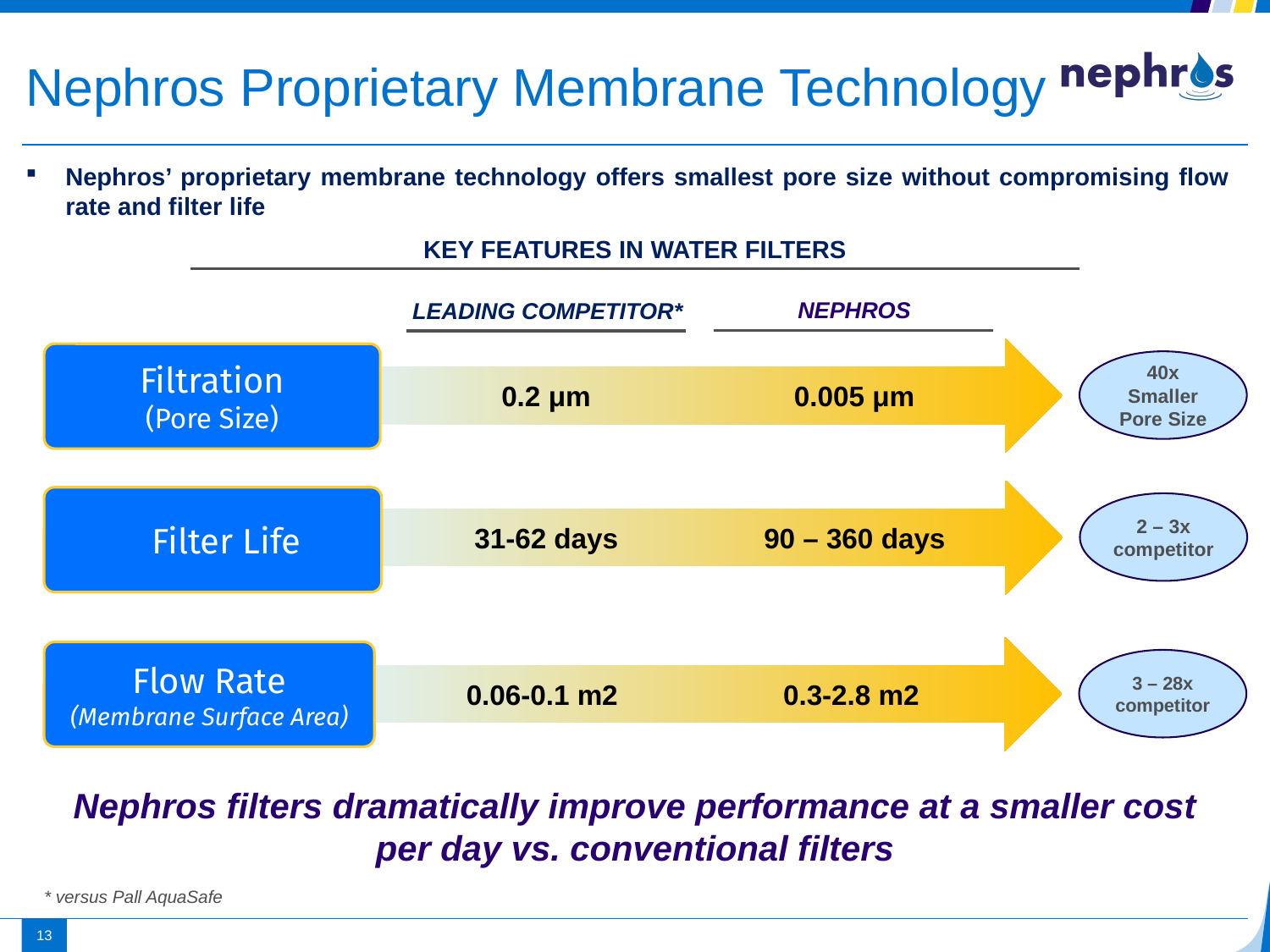

# Nephros Proprietary Membrane Technology
Nephros’ proprietary membrane technology offers smallest pore size without compromising flow rate and filter life

KEY FEATURES IN WATER FILTERS
NEPHROS
LEADING COMPETITOR*

Filtration
(Pore Size)
40x Smaller Pore Size
0.2 μm
0.005 μm

Filter Life
2 – 3x competitor
31-62 days
90 – 360 days

Flow Rate
(Membrane Surface Area)
3 – 28x
competitor

0.06-0.1 m2
0.3-2.8 m2
Nephros filters dramatically improve performance at a smaller cost per day vs. conventional filters
* versus Pall AquaSafe
13